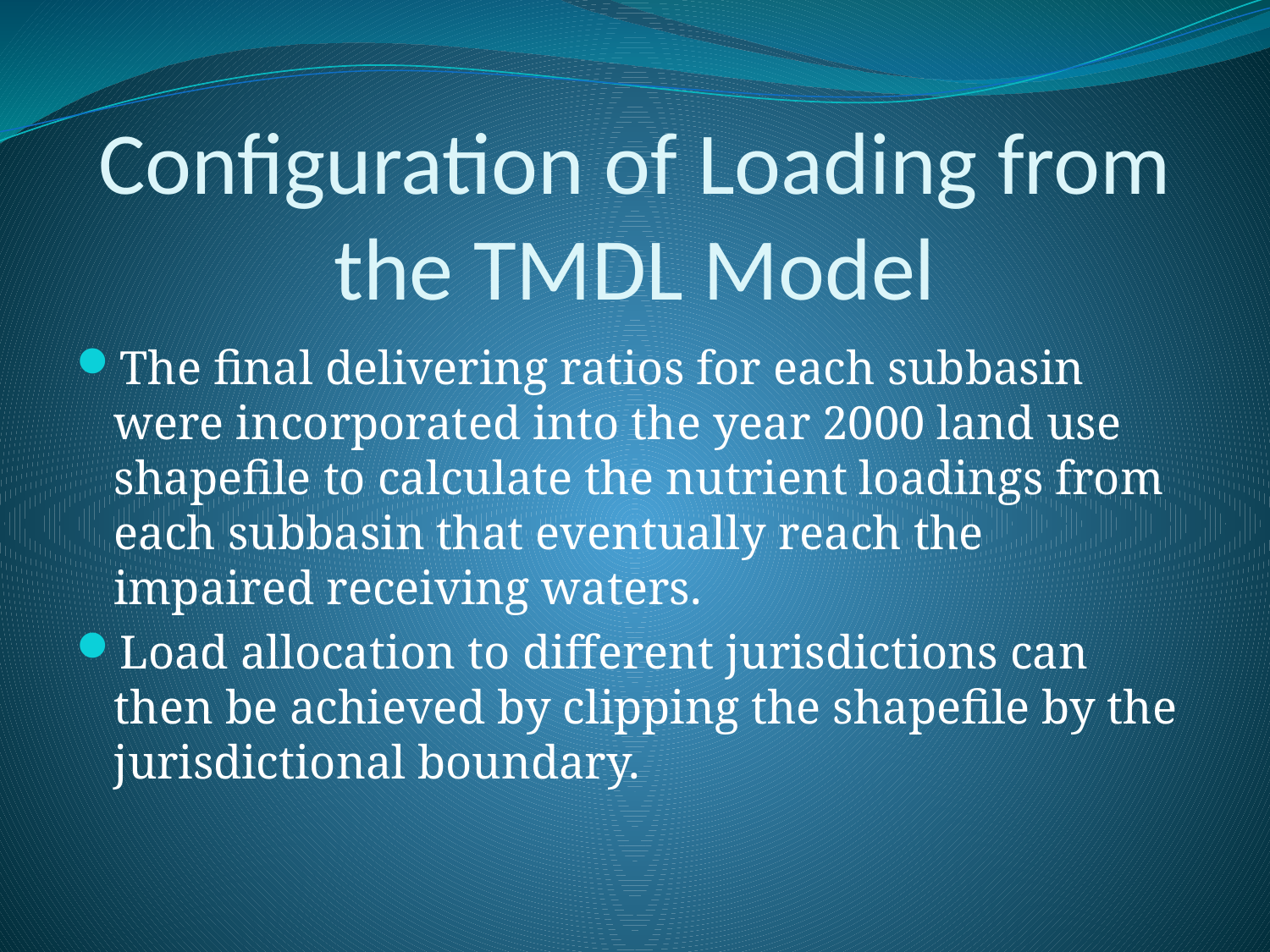

# Configuration of Loading from the TMDL Model

The final delivering ratios for each subbasin were incorporated into the year 2000 land use shapefile to calculate the nutrient loadings from each subbasin that eventually reach the impaired receiving waters.
Load allocation to different jurisdictions can then be achieved by clipping the shapefile by the jurisdictional boundary.